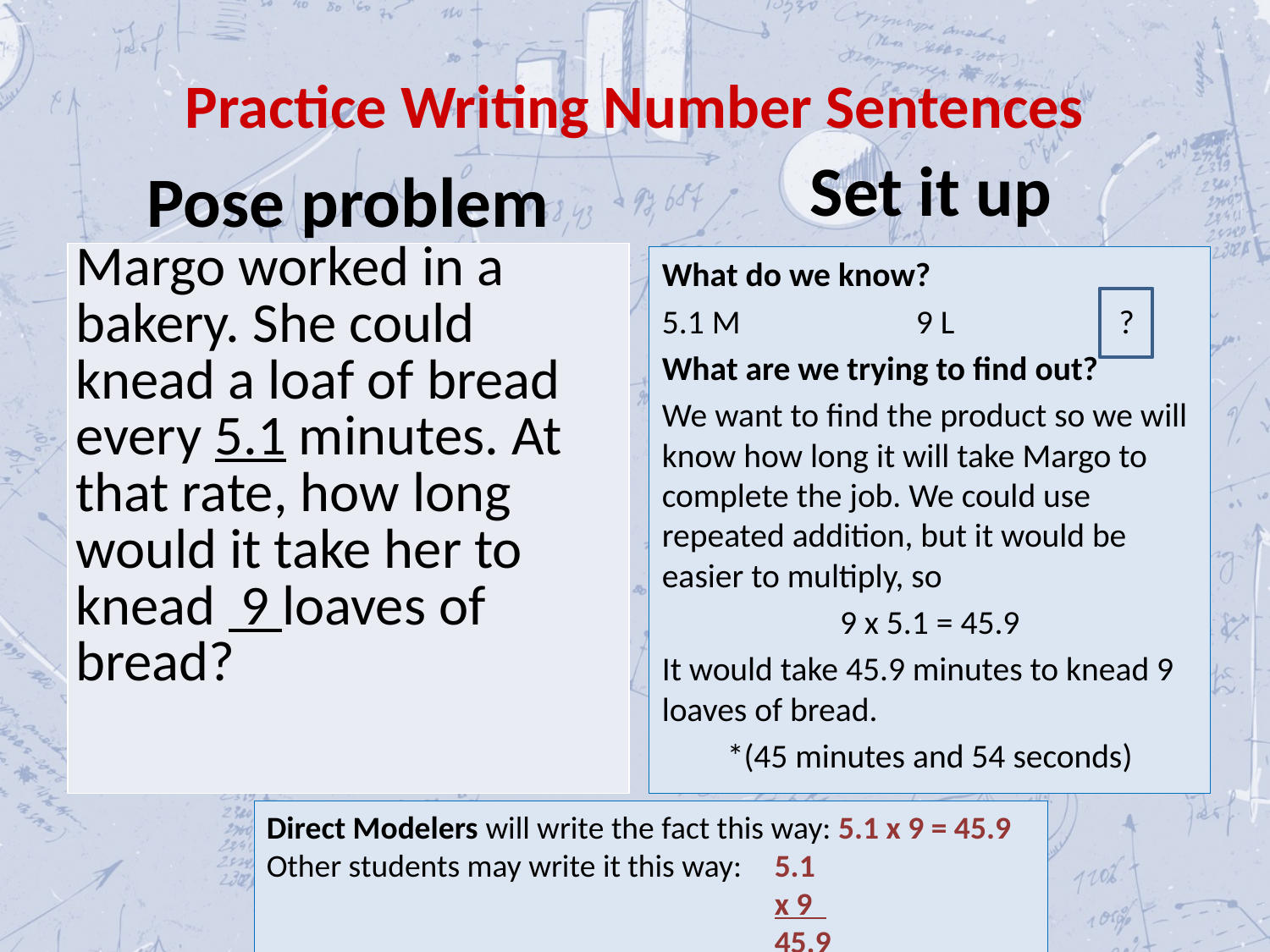

# Practice Writing Number Sentences
Set it up
Pose problem
| Margo worked in a bakery. She could knead a loaf of bread every 5.1 minutes. At that rate, how long would it take her to knead 9 loaves of bread? |
| --- |
What do we know?
5.1 M		9 L	          ?
What are we trying to find out?
We want to find the product so we will know how long it will take Margo to complete the job. We could use repeated addition, but it would be easier to multiply, so
9 x 5.1 = 45.9
It would take 45.9 minutes to knead 9 loaves of bread.
*(45 minutes and 54 seconds)

Direct Modelers will write the fact this way: 5.1 x 9 = 45.9
Other students may write it this way:	5.1
			            	x 9
			          	45.9